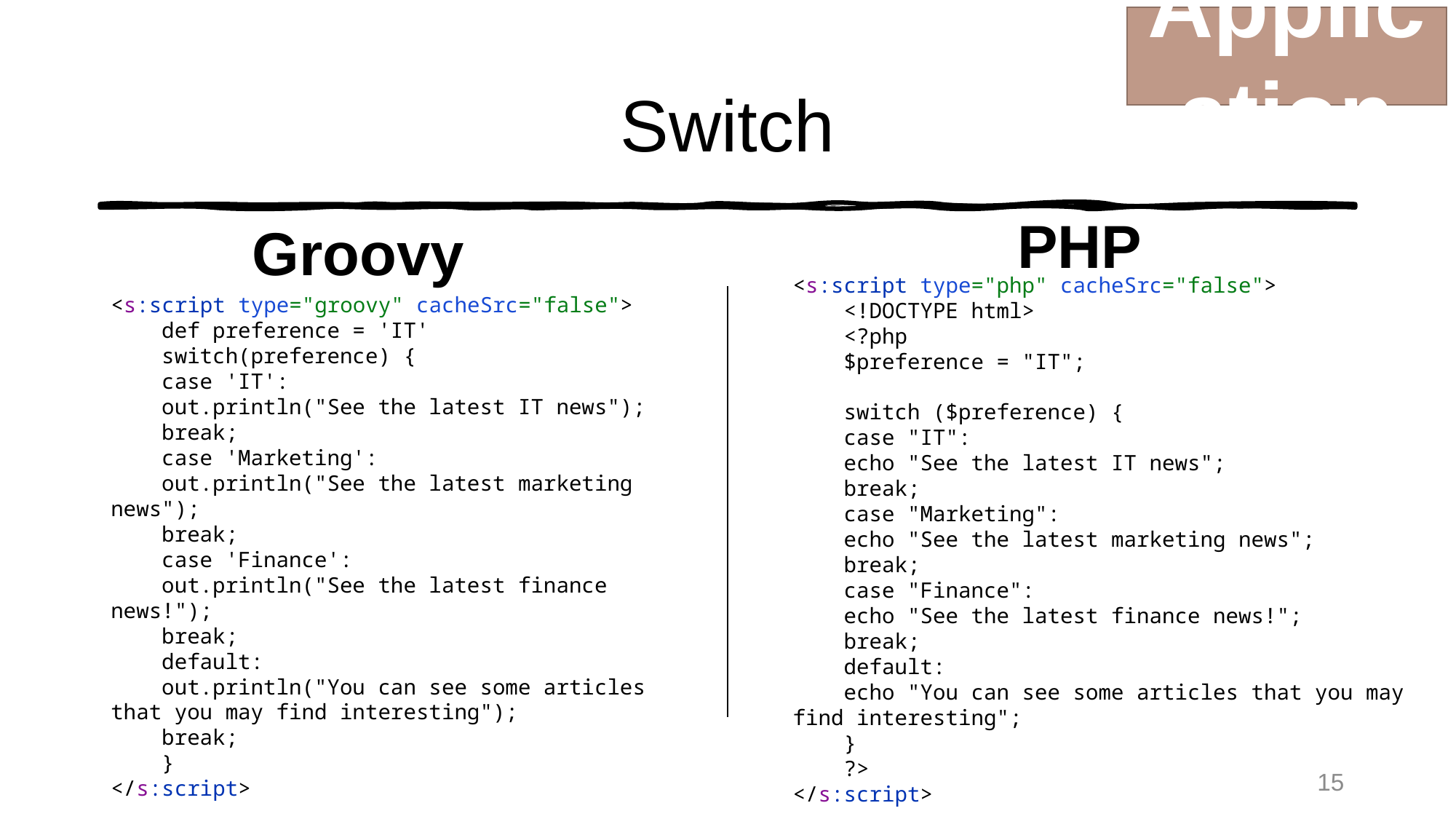

Application
# Switch
PHP
Groovy
<s:script type="php" cacheSrc="false">
    <!DOCTYPE html>
    <?php
    $preference = "IT";
    switch ($preference) {
    case "IT":
    echo "See the latest IT news";
    break;
    case "Marketing":
    echo "See the latest marketing news";
    break;
    case "Finance":
    echo "See the latest finance news!";
    break;
    default:
    echo "You can see some articles that you may find interesting";
    }
    ?>
</s:script>
<s:script type="groovy" cacheSrc="false">
    def preference = 'IT'
    switch(preference) {
    case 'IT':
    out.println("See the latest IT news");
    break;
    case 'Marketing':
    out.println("See the latest marketing news");
    break;
    case 'Finance':
    out.println("See the latest finance news!");
    break;
    default:
    out.println("You can see some articles that you may find interesting");
    break;
    }
</s:script>
15